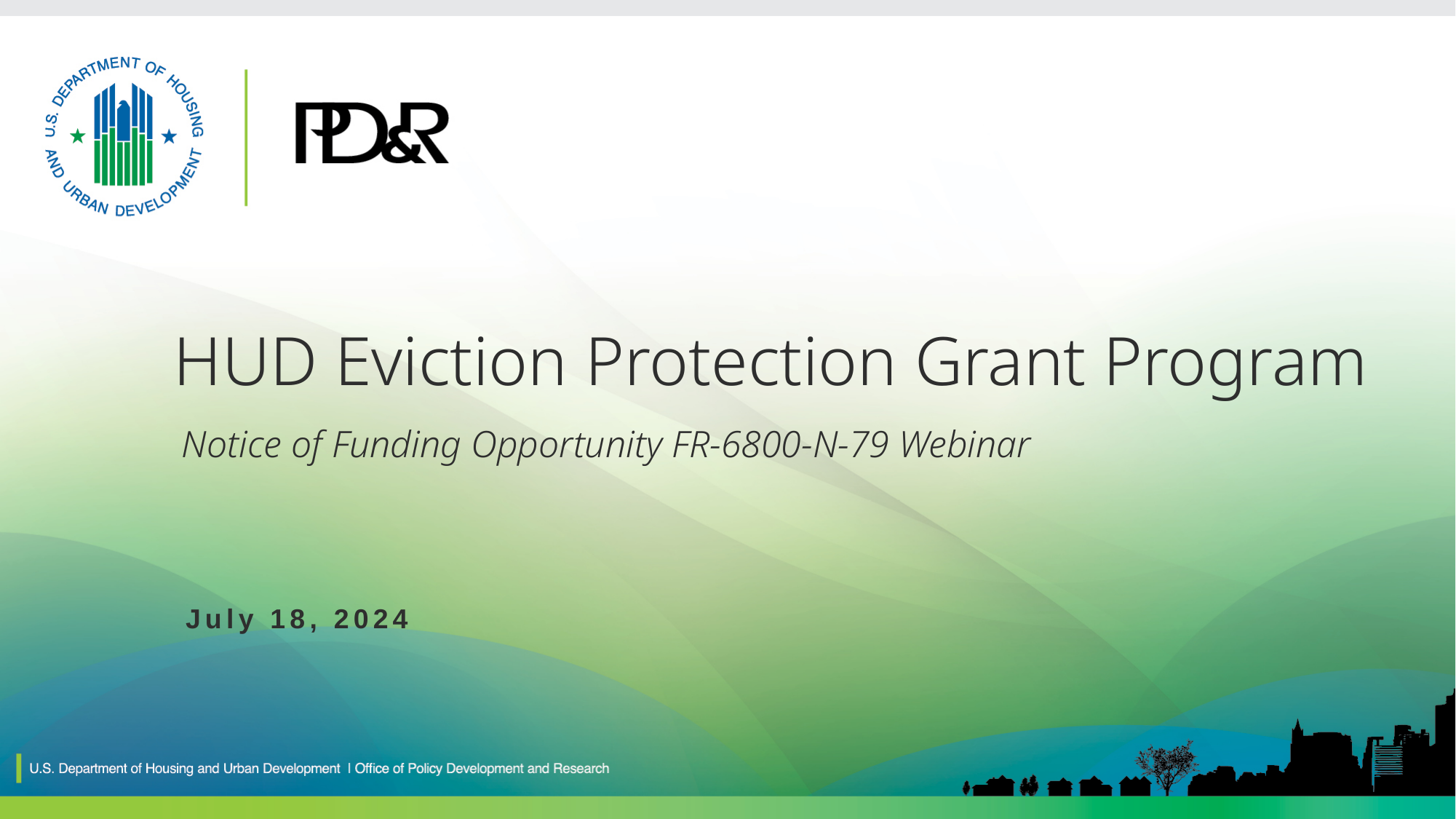

HUD Eviction Protection Grant Program
Notice of Funding Opportunity FR-6800-N-79 Webinar
July 18, 2024